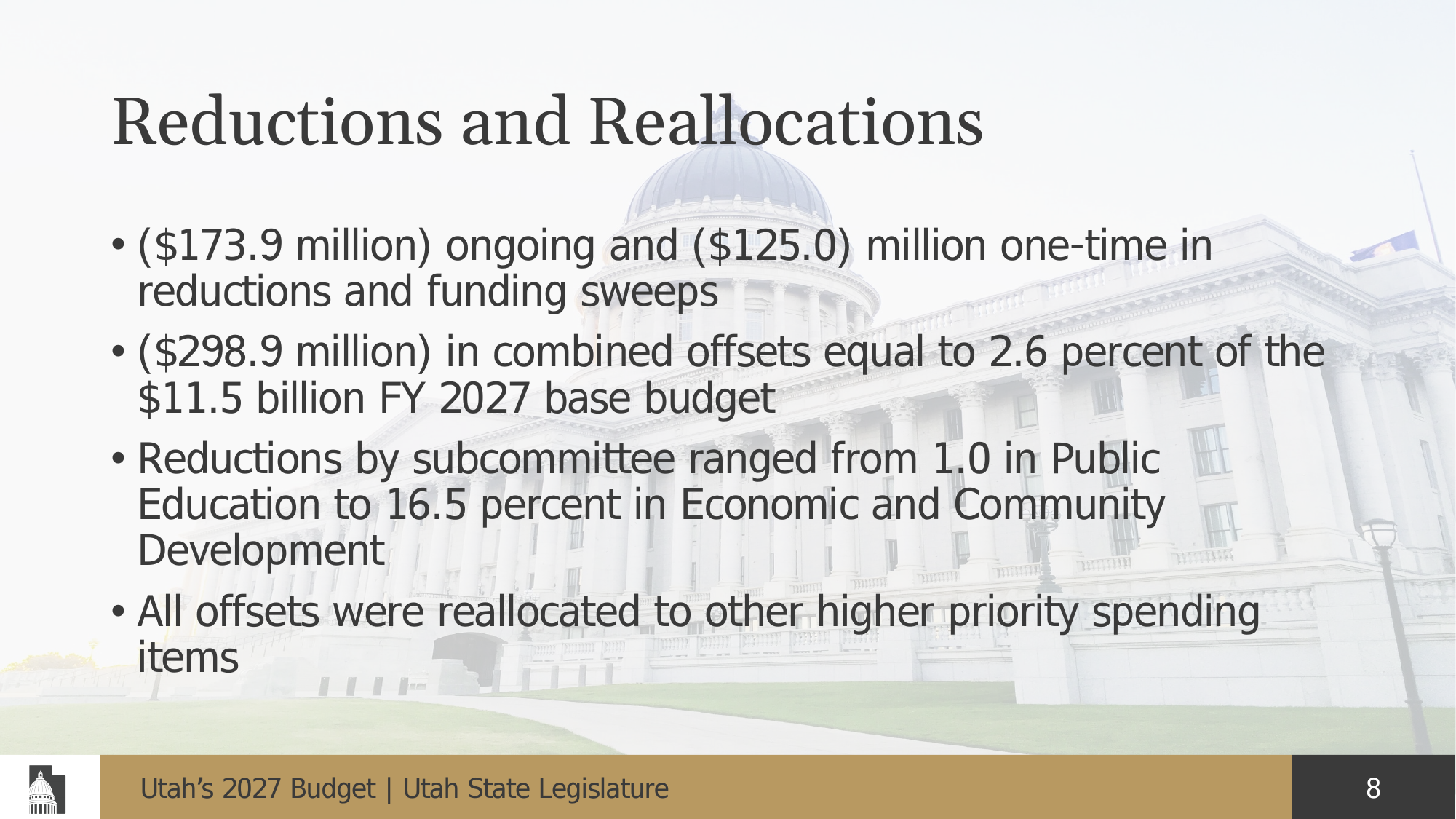

# Reductions and Reallocations
($173.9 million) ongoing and ($125.0) million one-time in reductions and funding sweeps
($298.9 million) in combined offsets equal to 2.6 percent of the $11.5 billion FY 2027 base budget
Reductions by subcommittee ranged from 1.0 in Public Education to 16.5 percent in Economic and Community Development
All offsets were reallocated to other higher priority spending items

Utah’s 2027 Budget | Utah State Legislature
8